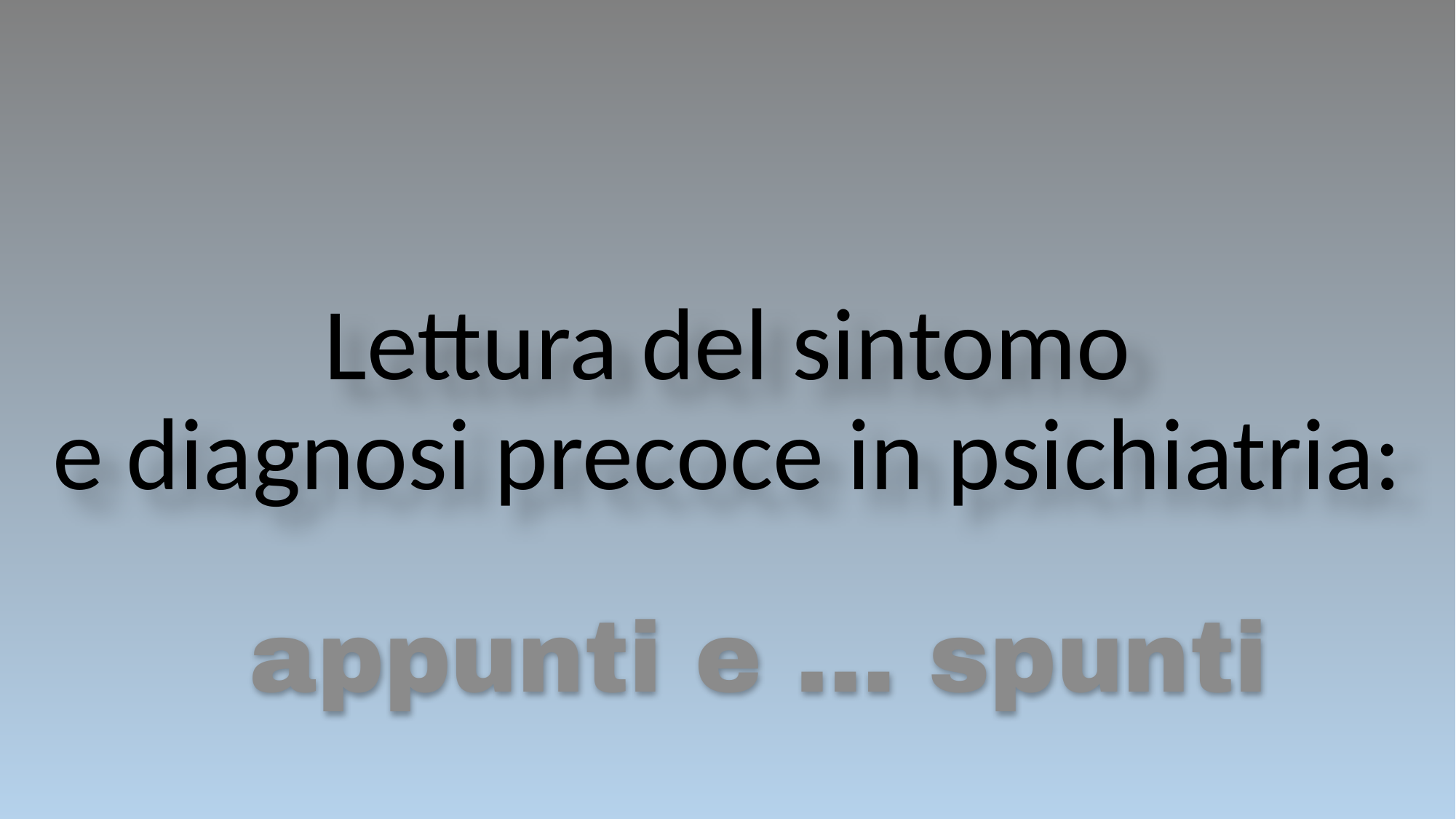

# Lettura del sintomo e diagnosi precoce in psichiatria:
appunti e … spunti